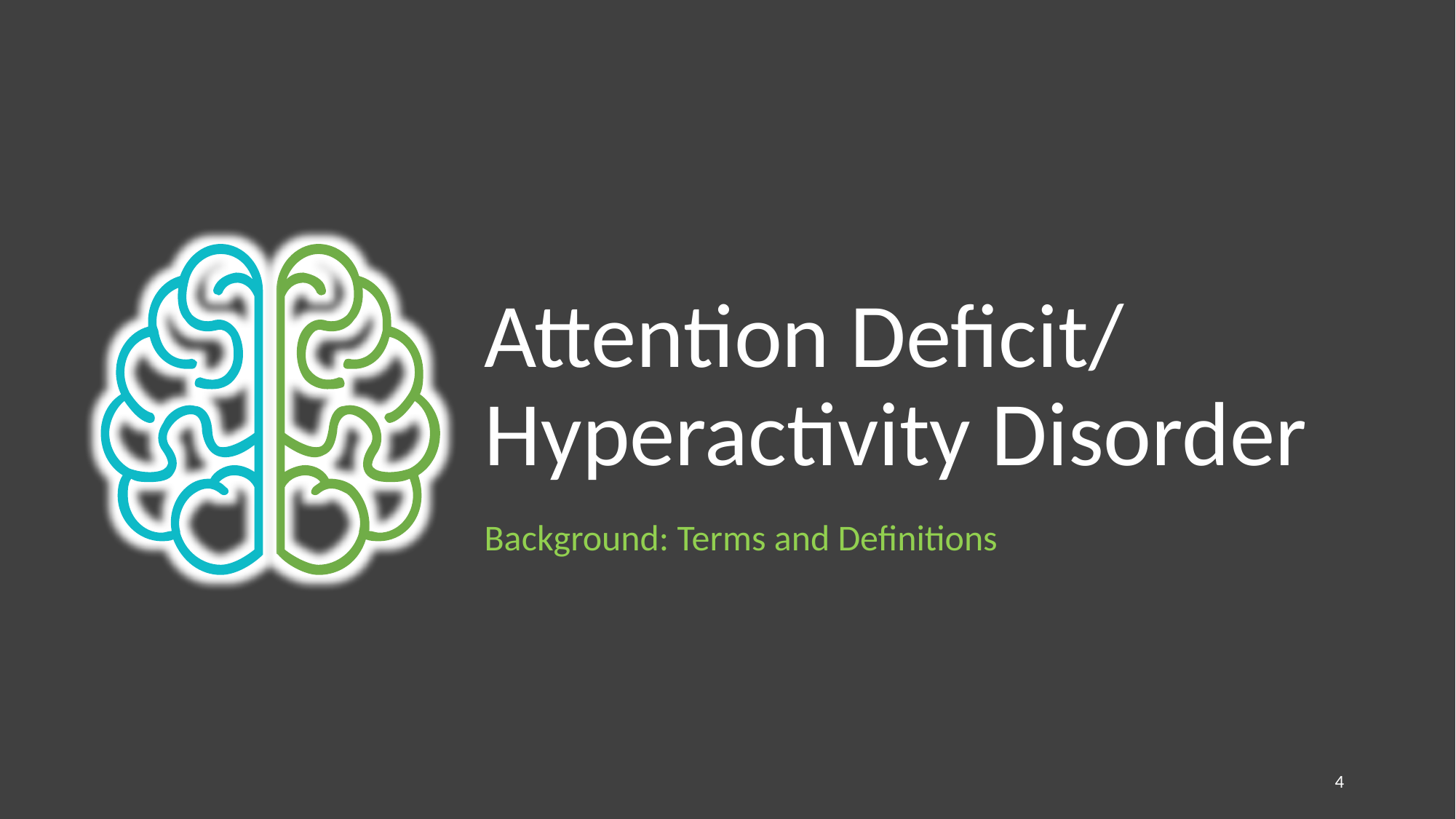

# Attention Deficit/ Hyperactivity Disorder

Background: Terms and Definitions